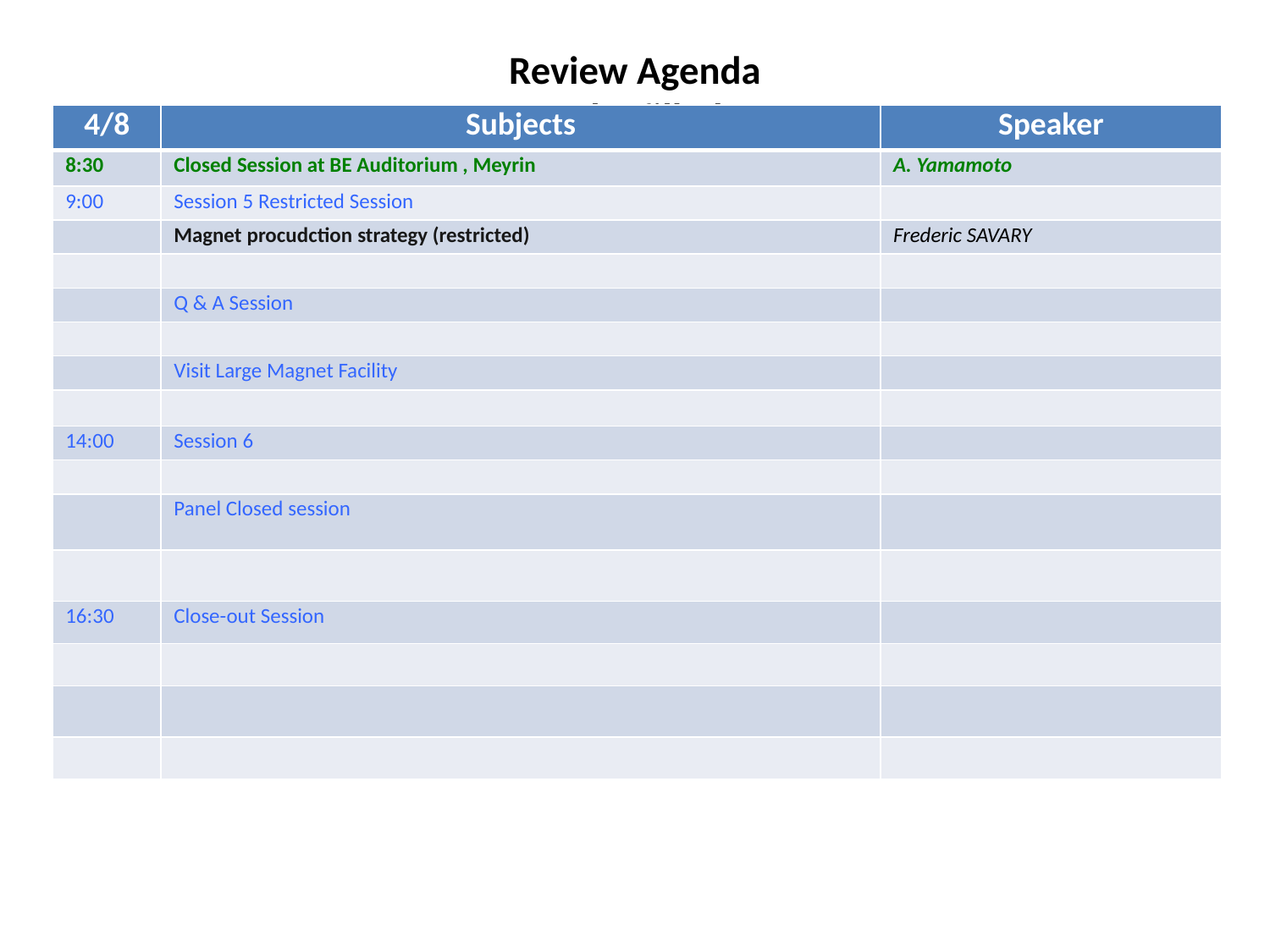

# Review Agenda to be filled
| 4/8 | Subjects | Speaker |
| --- | --- | --- |
| 8:30 | Closed Session at BE Auditorium , Meyrin | A. Yamamoto |
| 9:00 | Session 5 Restricted Session |  |
|  | Magnet procudction strategy (restricted) | Frederic SAVARY |
|  |  |  |
|  | Q & A Session |  |
|  |  |  |
|  | Visit Large Magnet Facility |  |
|  |  |  |
| 14:00 | Session 6 |  |
|  |  |  |
|  | Panel Closed session |  |
|  |  |  |
| 16:30 | Close-out Session |  |
|  |  |  |
|  |  |  |
|  |  |  |